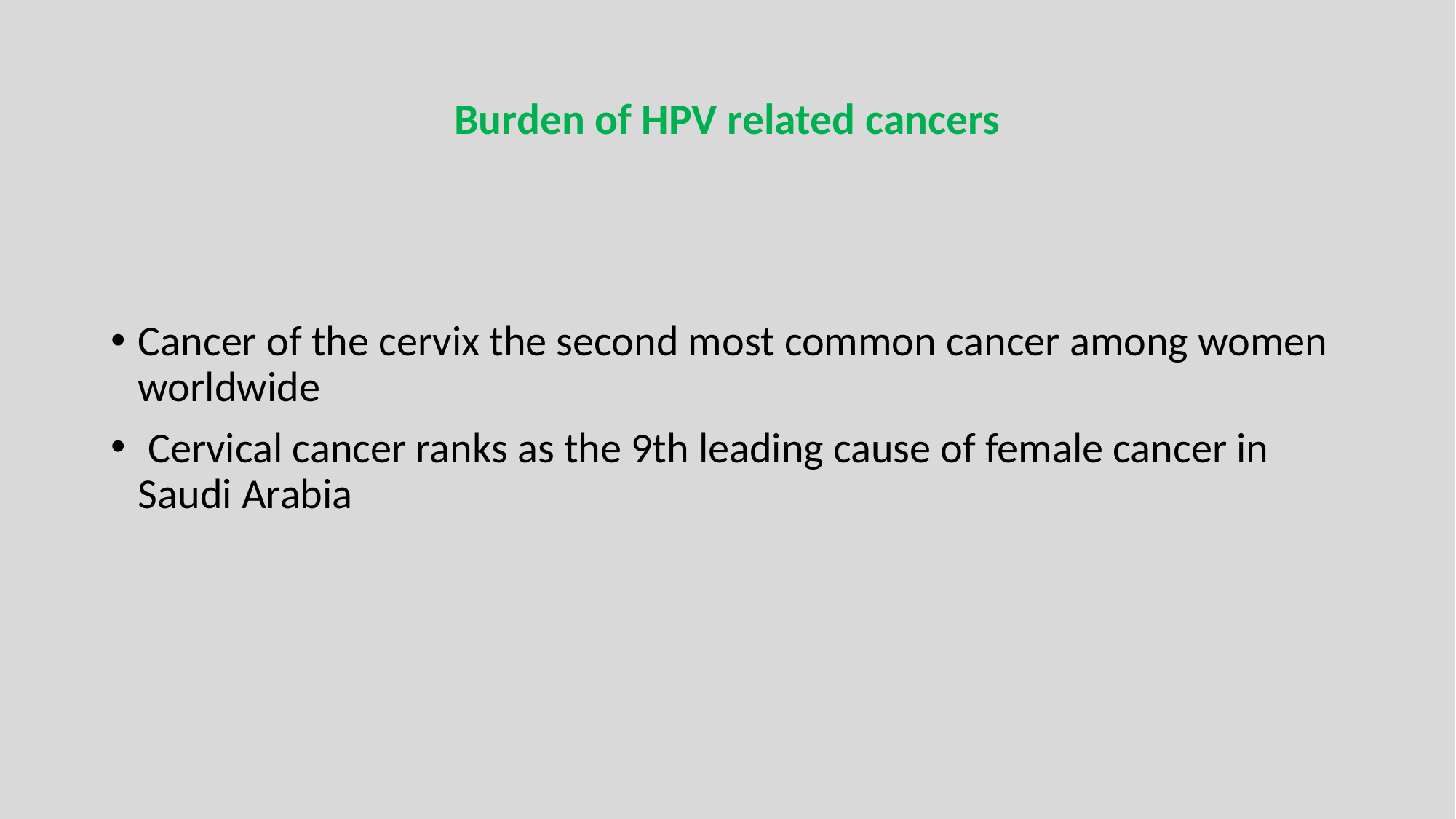

# Burden of HPV related cancers
Cancer of the cervix the second most common cancer among women worldwide
 Cervical cancer ranks as the 9th leading cause of female cancer in Saudi Arabia